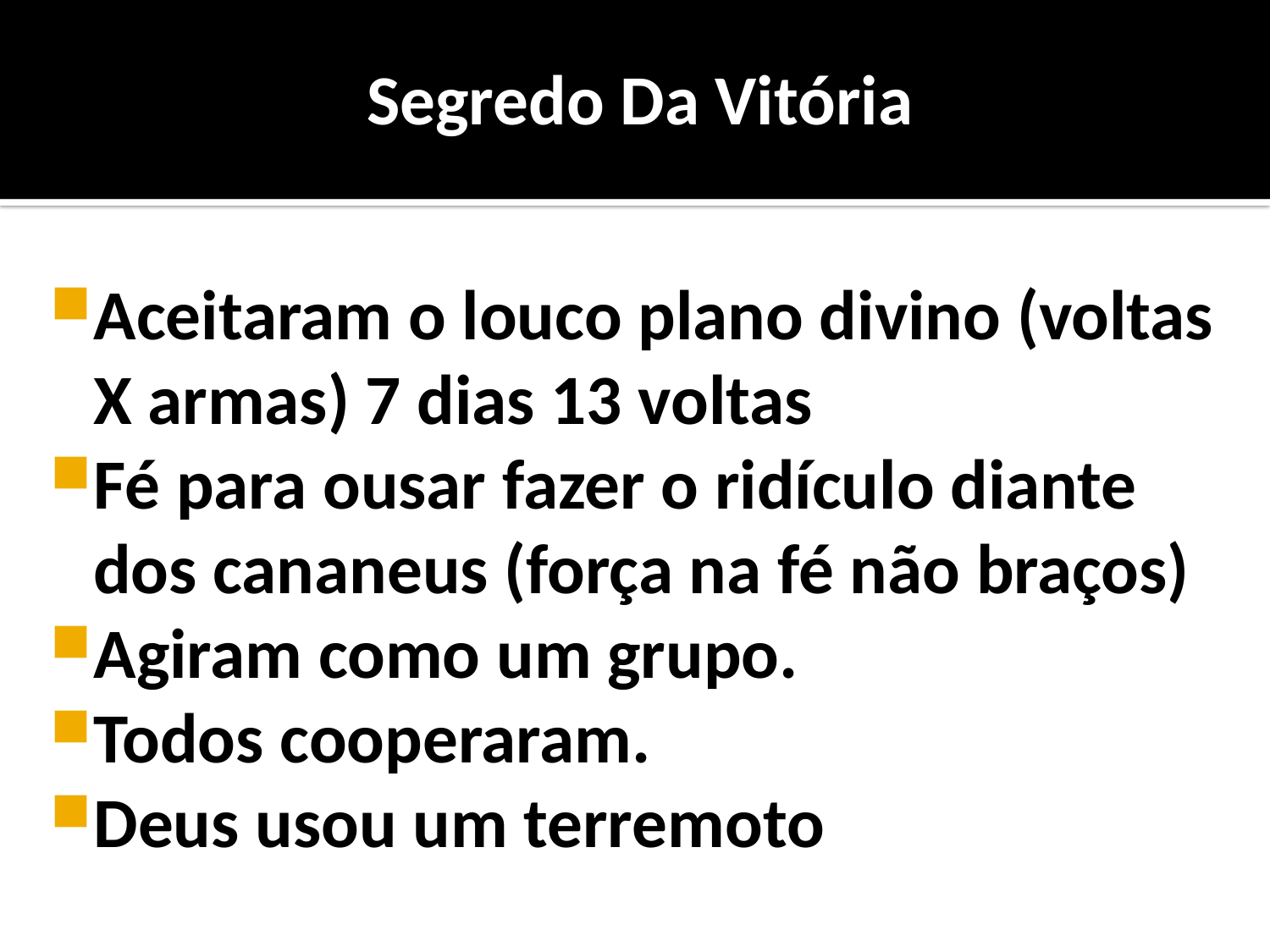

Segredo Da Vitória
Aceitaram o louco plano divino (voltas X armas) 7 dias 13 voltas
Fé para ousar fazer o ridículo diante dos cananeus (força na fé não braços)
Agiram como um grupo.
Todos cooperaram.
Deus usou um terremoto